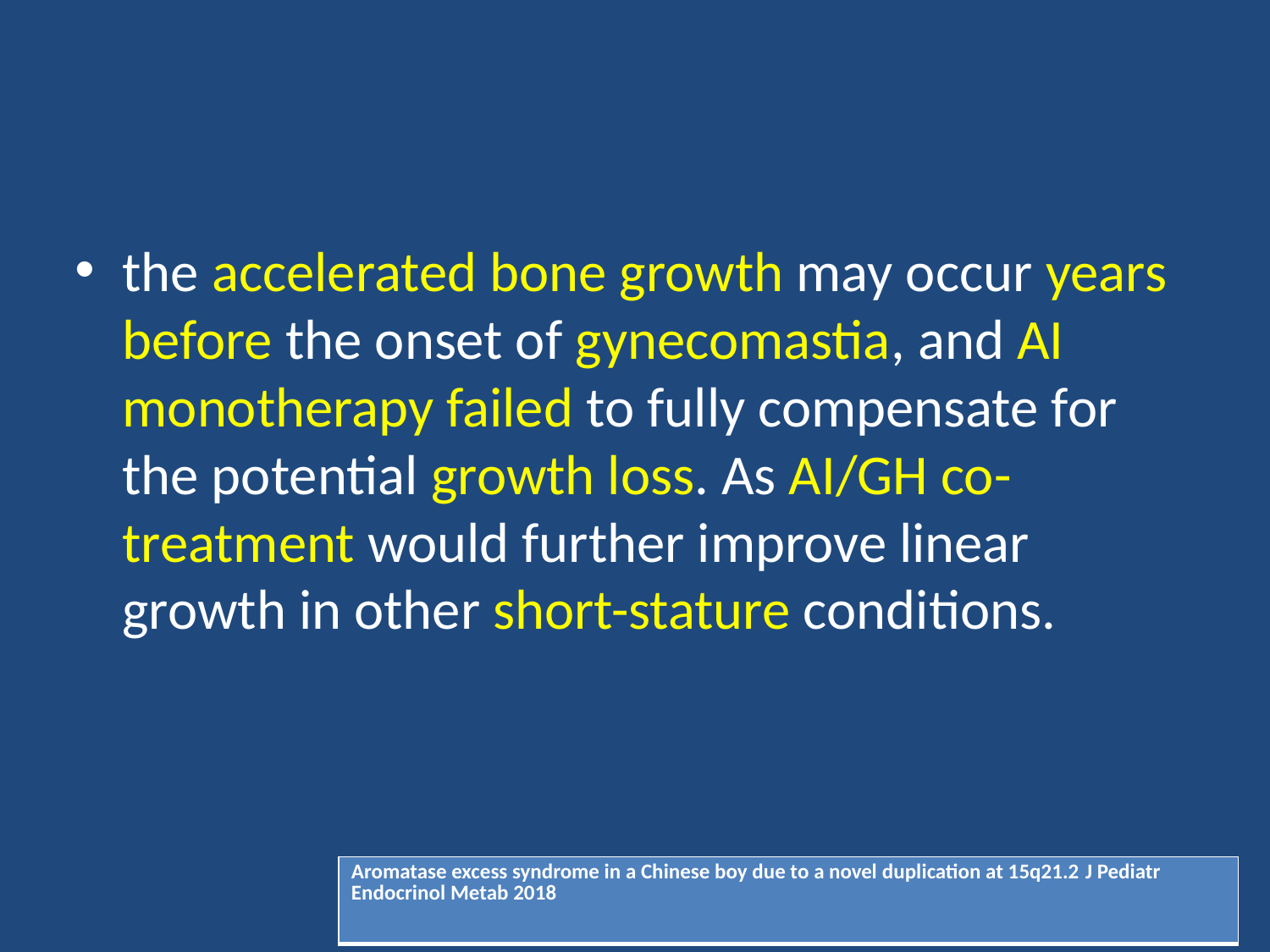

#
the accelerated bone growth may occur years before the onset of gynecomastia, and AI monotherapy failed to fully compensate for the potential growth loss. As AI/GH co-treatment would further improve linear growth in other short-stature conditions.

| Aromatase excess syndrome in a Chinese boy due to a novel duplication at 15q21.2 J Pediatr Endocrinol Metab 2018 |
| --- |